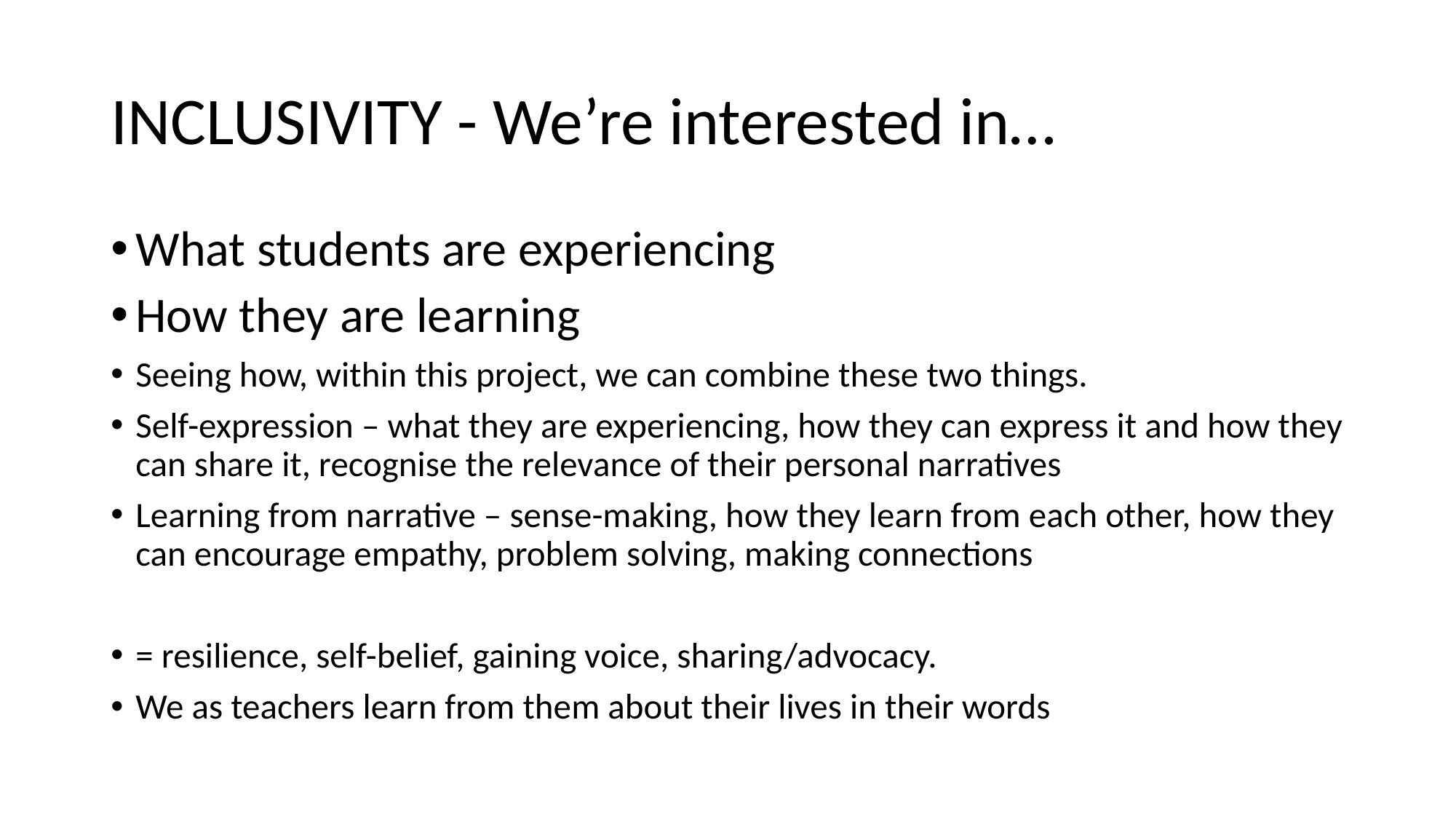

# INCLUSIVITY - We’re interested in…
What students are experiencing
How they are learning
Seeing how, within this project, we can combine these two things.
Self-expression – what they are experiencing, how they can express it and how they can share it, recognise the relevance of their personal narratives
Learning from narrative – sense-making, how they learn from each other, how they can encourage empathy, problem solving, making connections

= resilience, self-belief, gaining voice, sharing/advocacy.
We as teachers learn from them about their lives in their words